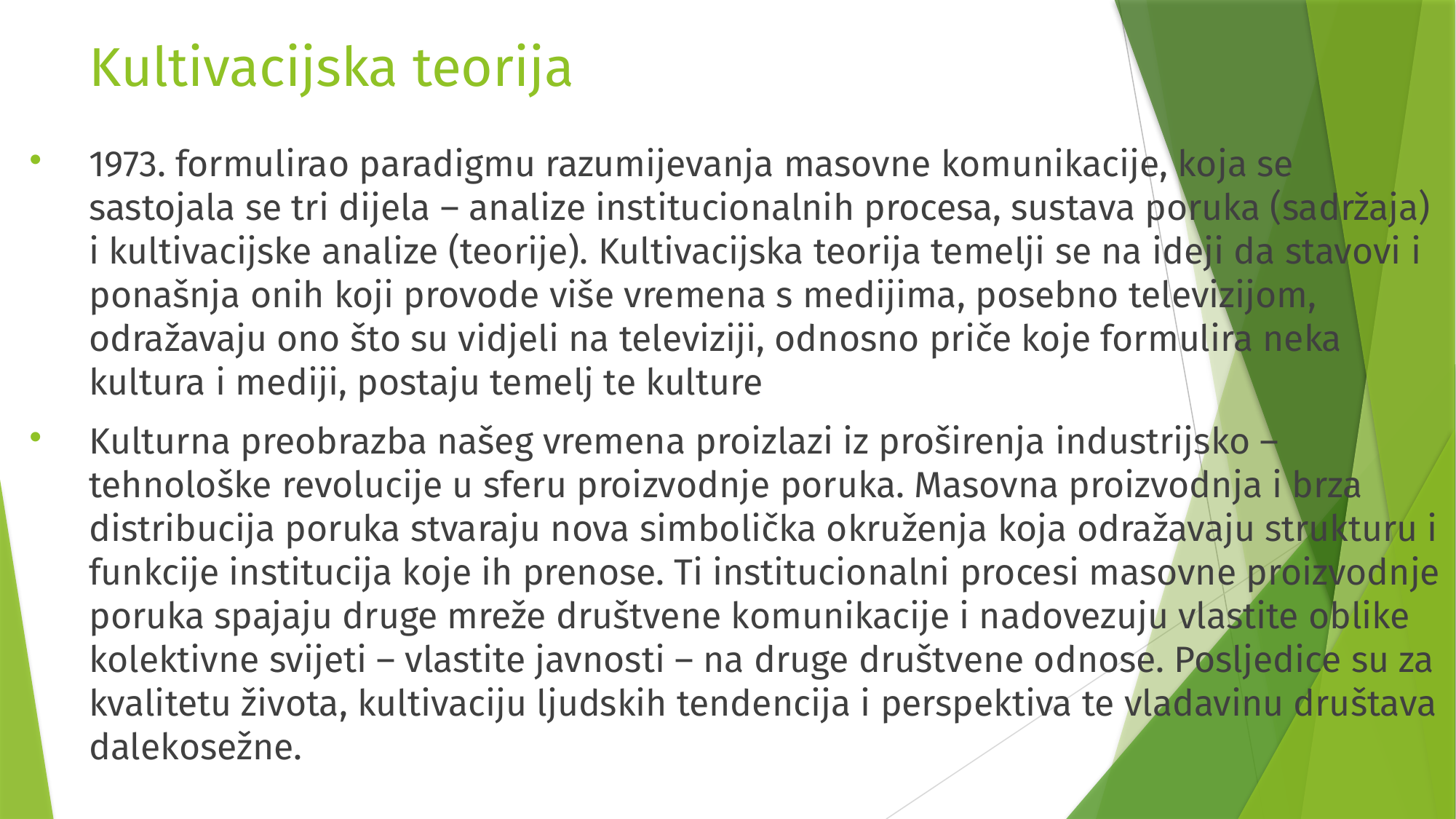

# Kultivacijska teorija
1973. formulirao paradigmu razumijevanja masovne komunikacije, koja se sastojala se tri dijela – analize institucionalnih procesa, sustava poruka (sadržaja) i kultivacijske analize (teorije). Kultivacijska teorija temelji se na ideji da stavovi i ponašnja onih koji provode više vremena s medijima, posebno televizijom, odražavaju ono što su vidjeli na televiziji, odnosno priče koje formulira neka kultura i mediji, postaju temelj te kulture
Kulturna preobrazba našeg vremena proizlazi iz proširenja industrijsko – tehnološke revolucije u sferu proizvodnje poruka. Masovna proizvodnja i brza distribucija poruka stvaraju nova simbolička okruženja koja odražavaju strukturu i funkcije institucija koje ih prenose. Ti institucionalni procesi masovne proizvodnje poruka spajaju druge mreže društvene komunikacije i nadovezuju vlastite oblike kolektivne svijeti – vlastite javnosti – na druge društvene odnose. Posljedice su za kvalitetu života, kultivaciju ljudskih tendencija i perspektiva te vladavinu društava dalekosežne.